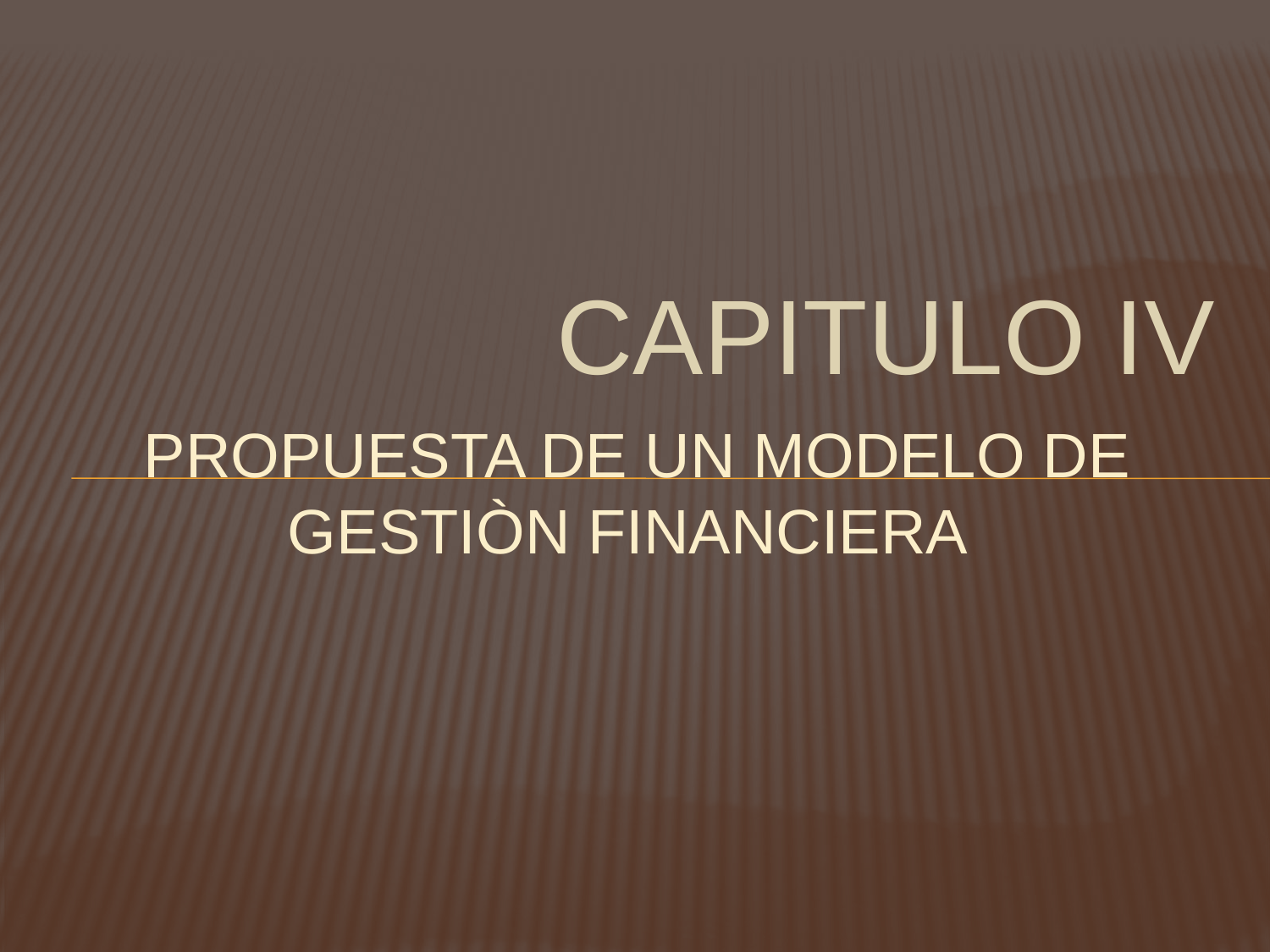

CAPITULO IV
# PROPUESTA DE UN MODELO DE GESTIÒN FINANCIERA